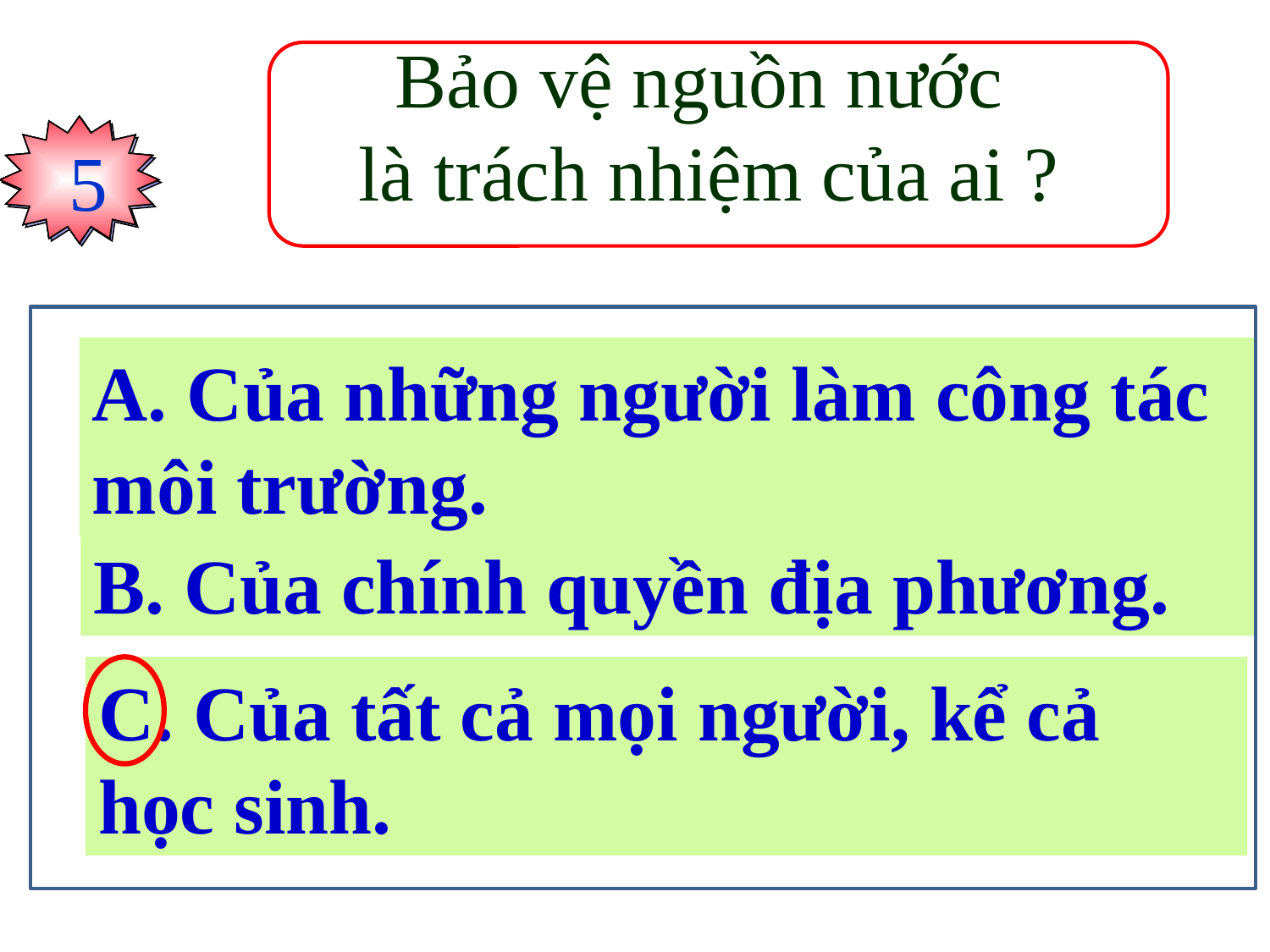

Bảo vệ nguồn nước
là trách nhiệm của ai ?
 1
 2
 3
 4
 5
 0

A. Của những người làm công tác môi trường.
B. Của chính quyền địa phương.

C. Của tất cả mọi người, kể cả học sinh.